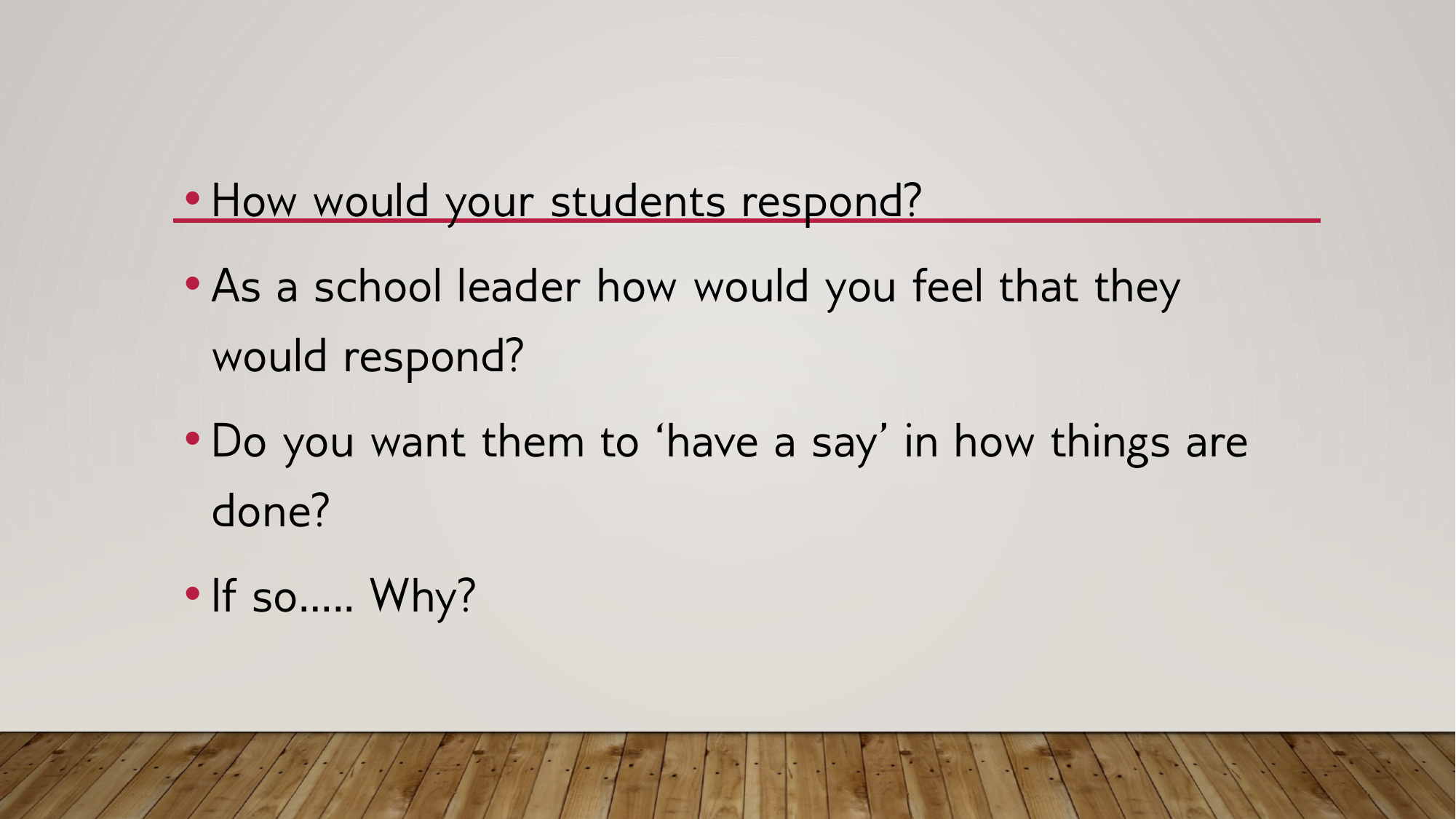

#
How would your students respond?
As a school leader how would you feel that they would respond?
Do you want them to ‘have a say’ in how things are done?
If so….. Why?